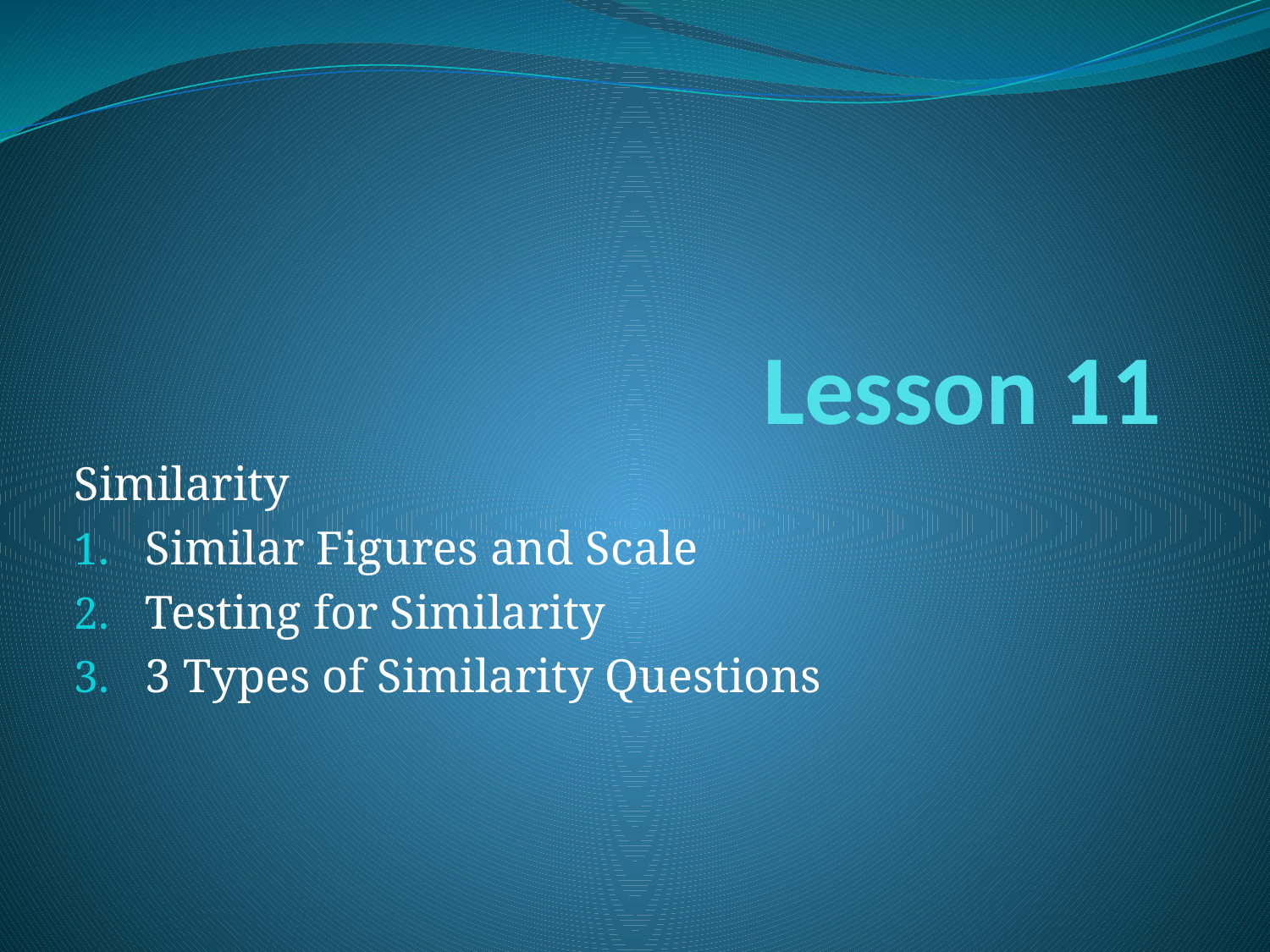

# Lesson 11
Similarity
Similar Figures and Scale
Testing for Similarity
3 Types of Similarity Questions